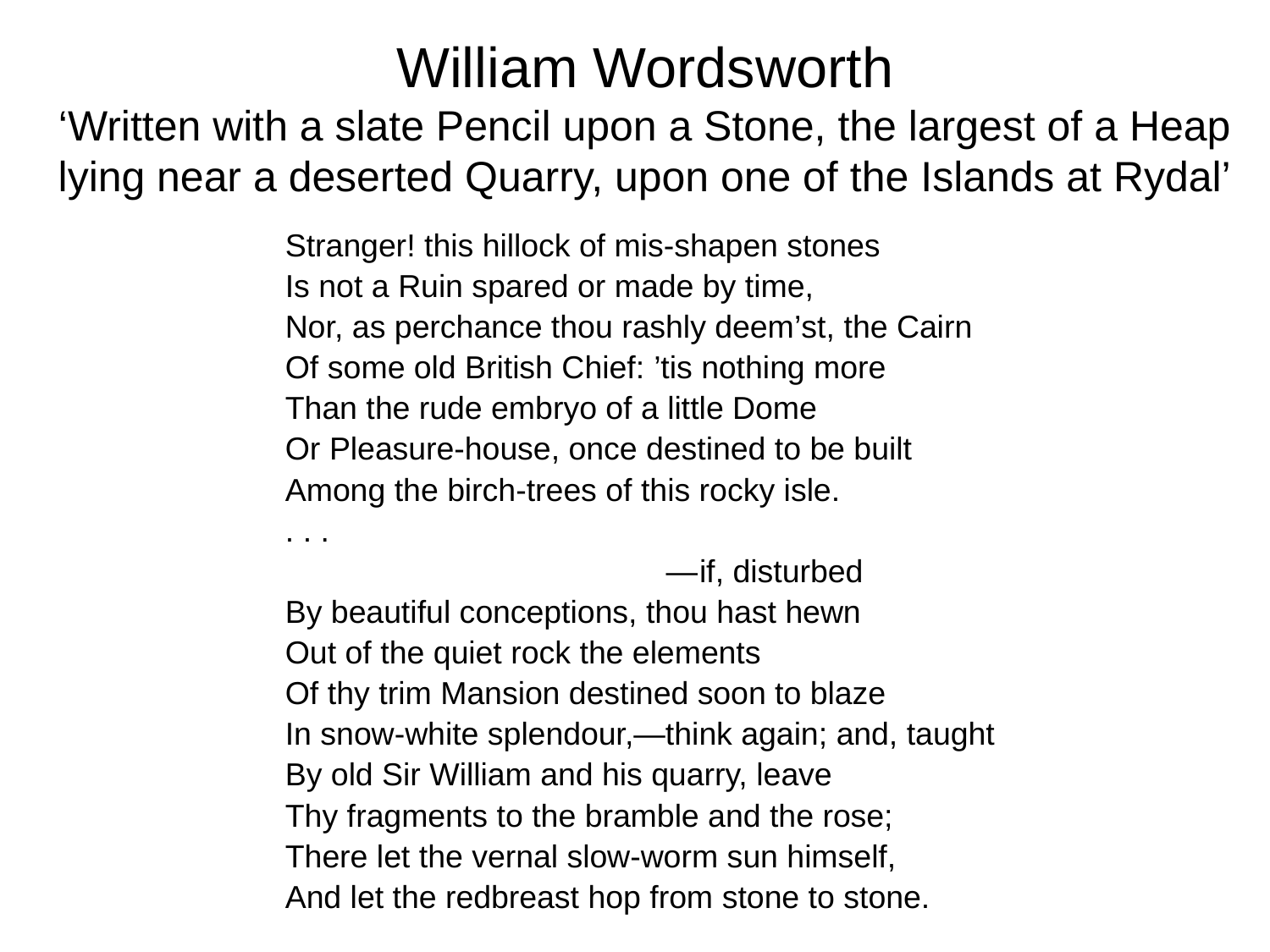

# William Wordsworth ‘Written with a slate Pencil upon a Stone, the largest of a Heap lying near a deserted Quarry, upon one of the Islands at Rydal’
Stranger! this hillock of mis-shapen stones
Is not a Ruin spared or made by time,
Nor, as perchance thou rashly deem’st, the Cairn
Of some old British Chief: ’tis nothing more
Than the rude embryo of a little Dome
Or Pleasure-house, once destined to be built
Among the birch-trees of this rocky isle.
. . .
                                           —if, disturbed
By beautiful conceptions, thou hast hewn
Out of the quiet rock the elements
Of thy trim Mansion destined soon to blaze
In snow-white splendour,—think again; and, taught
By old Sir William and his quarry, leave
Thy fragments to the bramble and the rose;
There let the vernal slow-worm sun himself,
And let the redbreast hop from stone to stone.